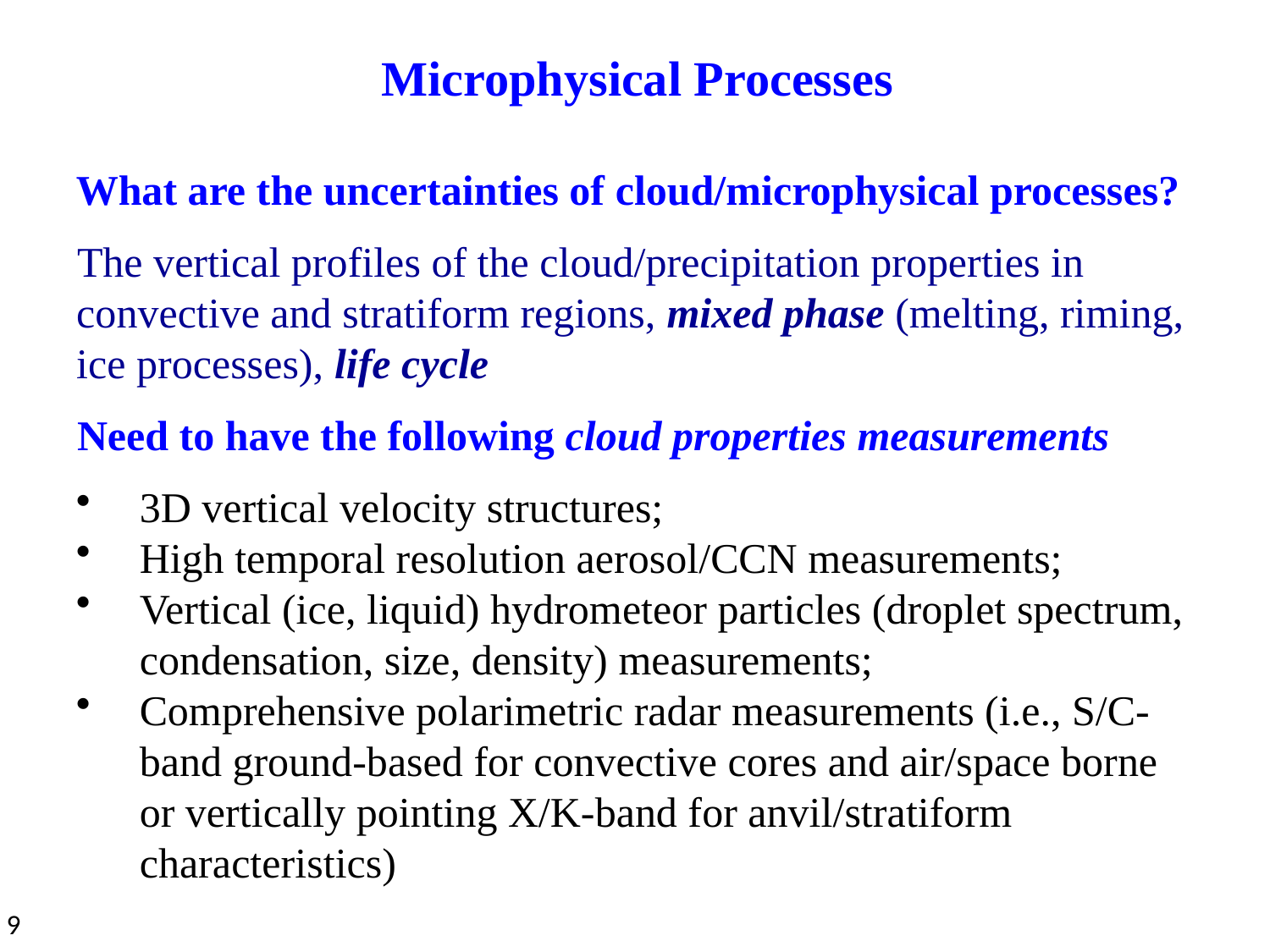

Microphysical Processes
What are the uncertainties of cloud/microphysical processes?

The vertical profiles of the cloud/precipitation properties in convective and stratiform regions, mixed phase (melting, riming, ice processes), life cycle

Need to have the following cloud properties measurements

3D vertical velocity structures;
High temporal resolution aerosol/CCN measurements;
Vertical (ice, liquid) hydrometeor particles (droplet spectrum, condensation, size, density) measurements;
Comprehensive polarimetric radar measurements (i.e., S/C-band ground-based for convective cores and air/space borne or vertically pointing X/K-band for anvil/stratiform characteristics)

9